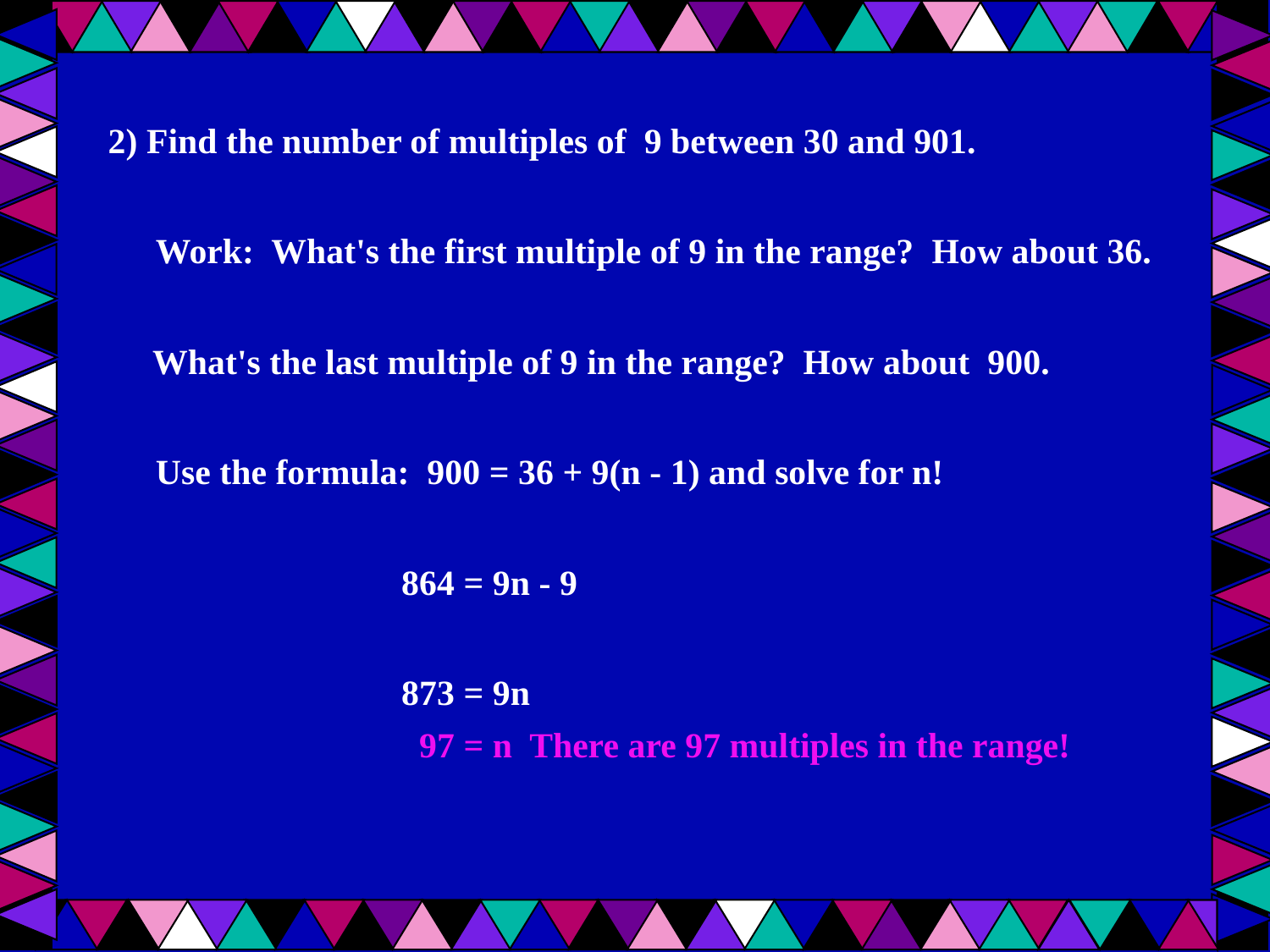

2) Find the number of multiples of  9 between 30 and 901.
	Work:  What's the first multiple of 9 in the range?  How about 36.
     What's the last multiple of 9 in the range?  How about  900.
	Use the formula:  900 = 36 + 9(n - 1) and solve for n!
                                 864 = 9n - 9
                                 873 = 9n
                                   97 = n  There are 97 multiples in the range!